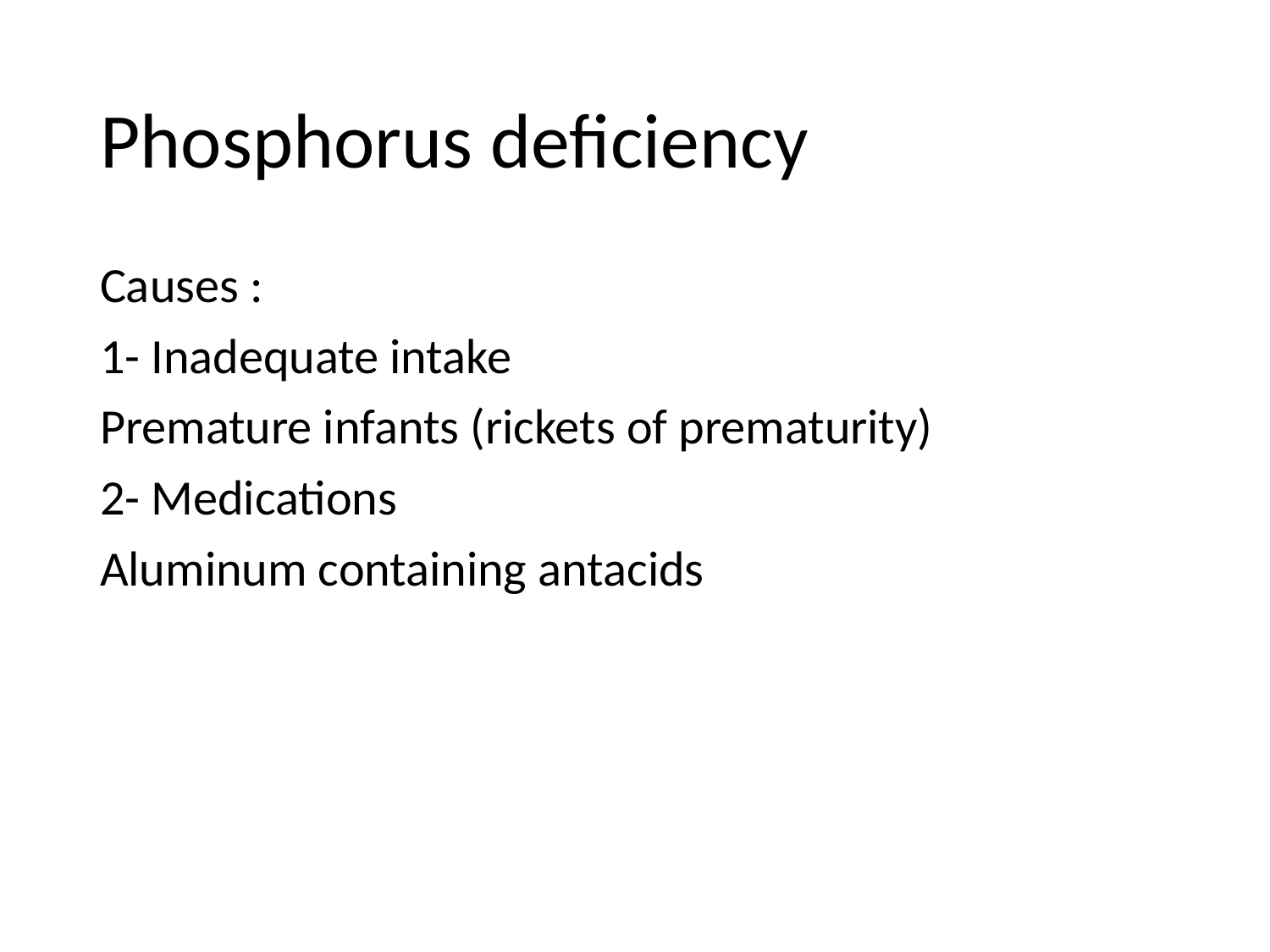

# Phosphorus deficiency
Causes :
1- Inadequate intake
Premature infants (rickets of prematurity)
2- Medications
Aluminum containing antacids